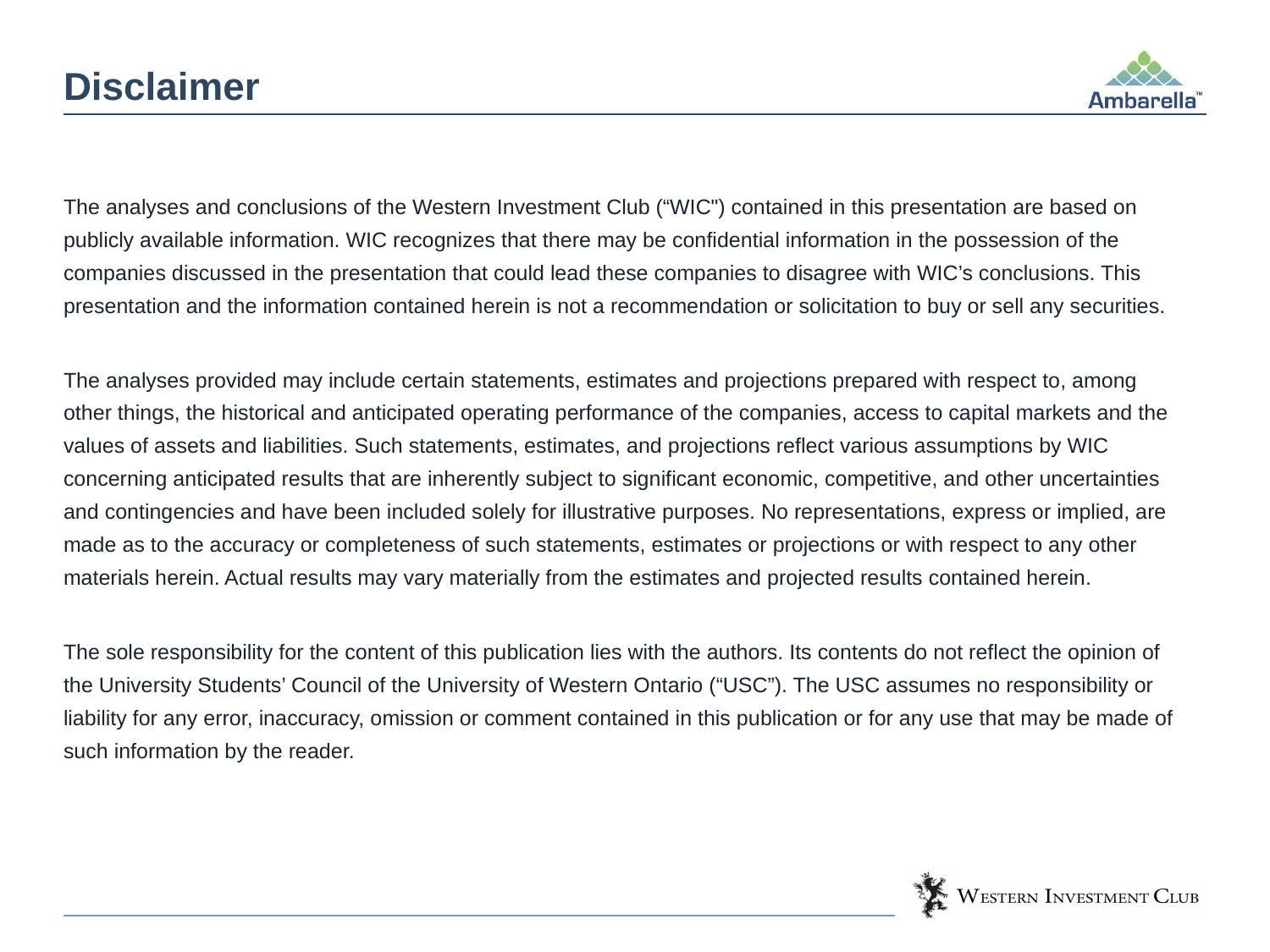

# Disclaimer

The analyses and conclusions of the Western Investment Club (“WIC") contained in this presentation are based on publicly available information. WIC recognizes that there may be confidential information in the possession of the companies discussed in the presentation that could lead these companies to disagree with WIC’s conclusions. This presentation and the information contained herein is not a recommendation or solicitation to buy or sell any securities.

The analyses provided may include certain statements, estimates and projections prepared with respect to, among other things, the historical and anticipated operating performance of the companies, access to capital markets and the values of assets and liabilities. Such statements, estimates, and projections reflect various assumptions by WIC concerning anticipated results that are inherently subject to significant economic, competitive, and other uncertainties and contingencies and have been included solely for illustrative purposes. No representations, express or implied, are made as to the accuracy or completeness of such statements, estimates or projections or with respect to any other materials herein. Actual results may vary materially from the estimates and projected results contained herein.

The sole responsibility for the content of this publication lies with the authors. Its contents do not reflect the opinion of the University Students’ Council of the University of Western Ontario (“USC”). The USC assumes no responsibility or liability for any error, inaccuracy, omission or comment contained in this publication or for any use that may be made of such information by the reader.